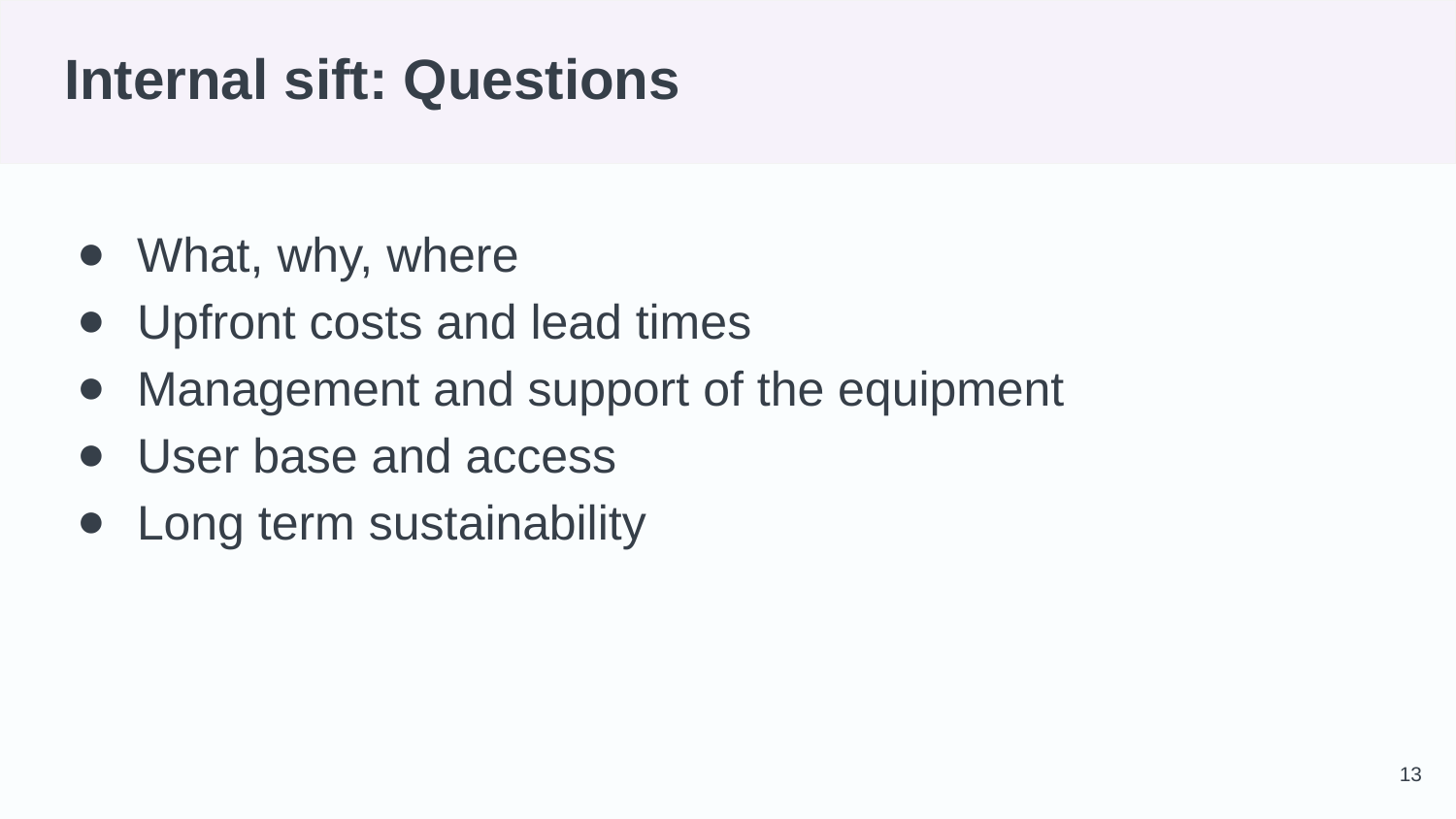

# Internal sift: Questions
What, why, where
Upfront costs and lead times
Management and support of the equipment
User base and access
Long term sustainability

13